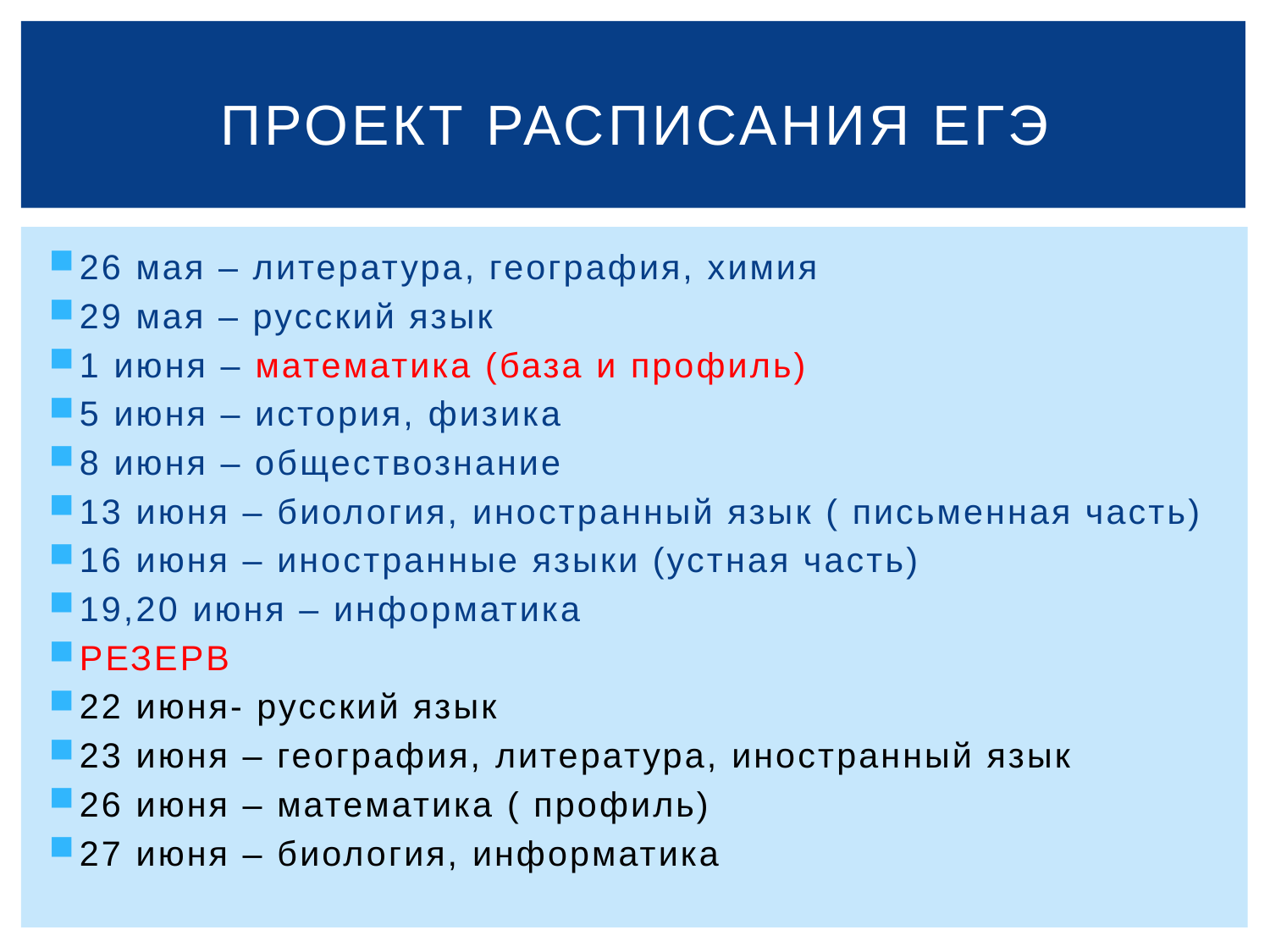

# Проект расписания ЕГЭ
26 мая – литература, география, химия
29 мая – русский язык
1 июня – математика (база и профиль)
5 июня – история, физика
8 июня – обществознание
13 июня – биология, иностранный язык ( письменная часть)
16 июня – иностранные языки (устная часть)
19,20 июня – информатика
РЕЗЕРВ
22 июня- русский язык
23 июня – география, литература, иностранный язык
26 июня – математика ( профиль)
27 июня – биология, информатика